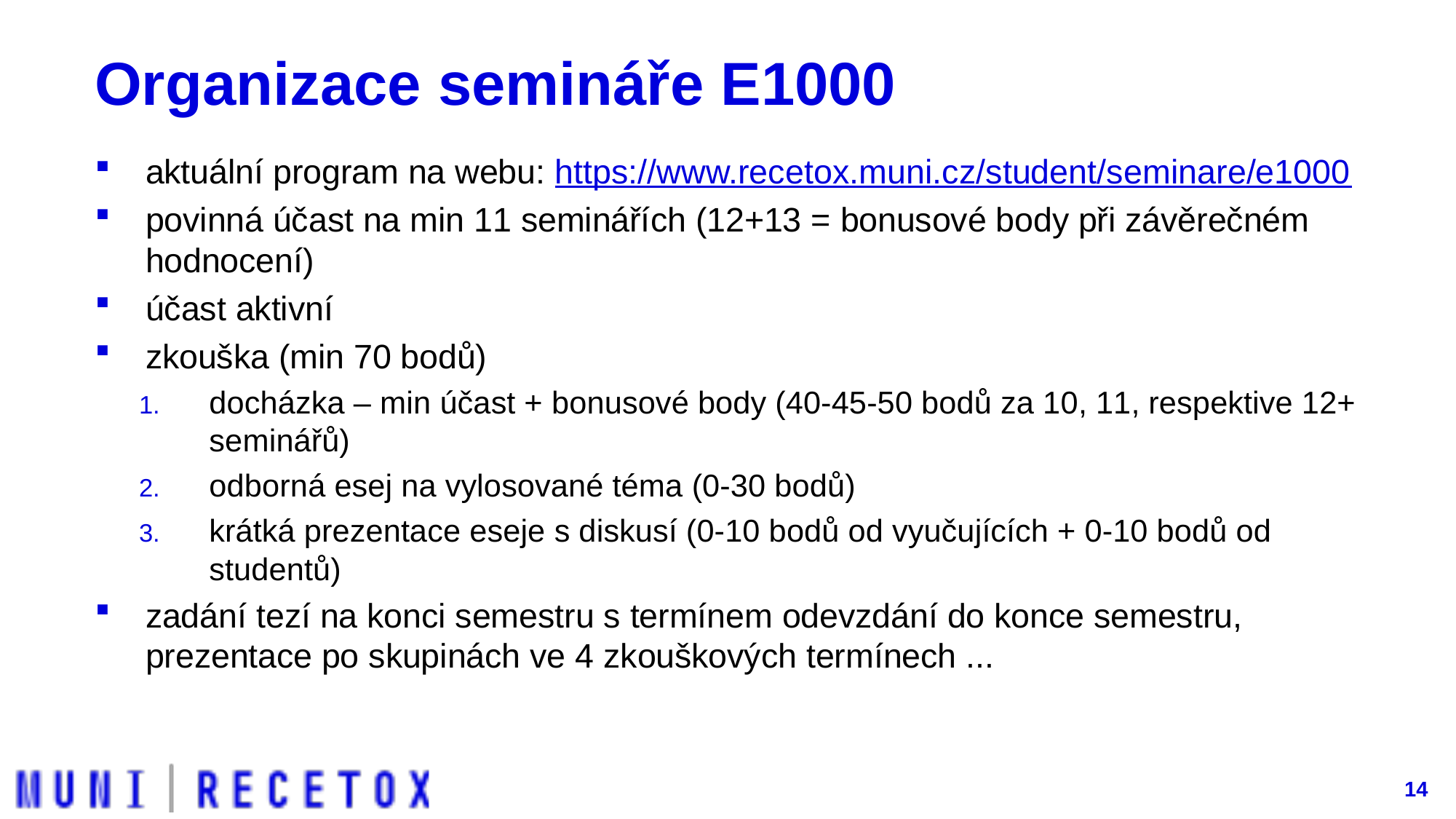

# Organizace semináře E1000
aktuální program na webu: https://www.recetox.muni.cz/student/seminare/e1000
povinná účast na min 11 seminářích (12+13 = bonusové body při závěrečném hodnocení)
účast aktivní
zkouška (min 70 bodů)
docházka – min účast + bonusové body (40-45-50 bodů za 10, 11, respektive 12+ seminářů)
odborná esej na vylosované téma (0-30 bodů)
krátká prezentace eseje s diskusí (0-10 bodů od vyučujících + 0-10 bodů od studentů)
zadání tezí na konci semestru s termínem odevzdání do konce semestru, prezentace po skupinách ve 4 zkouškových termínech ...

14